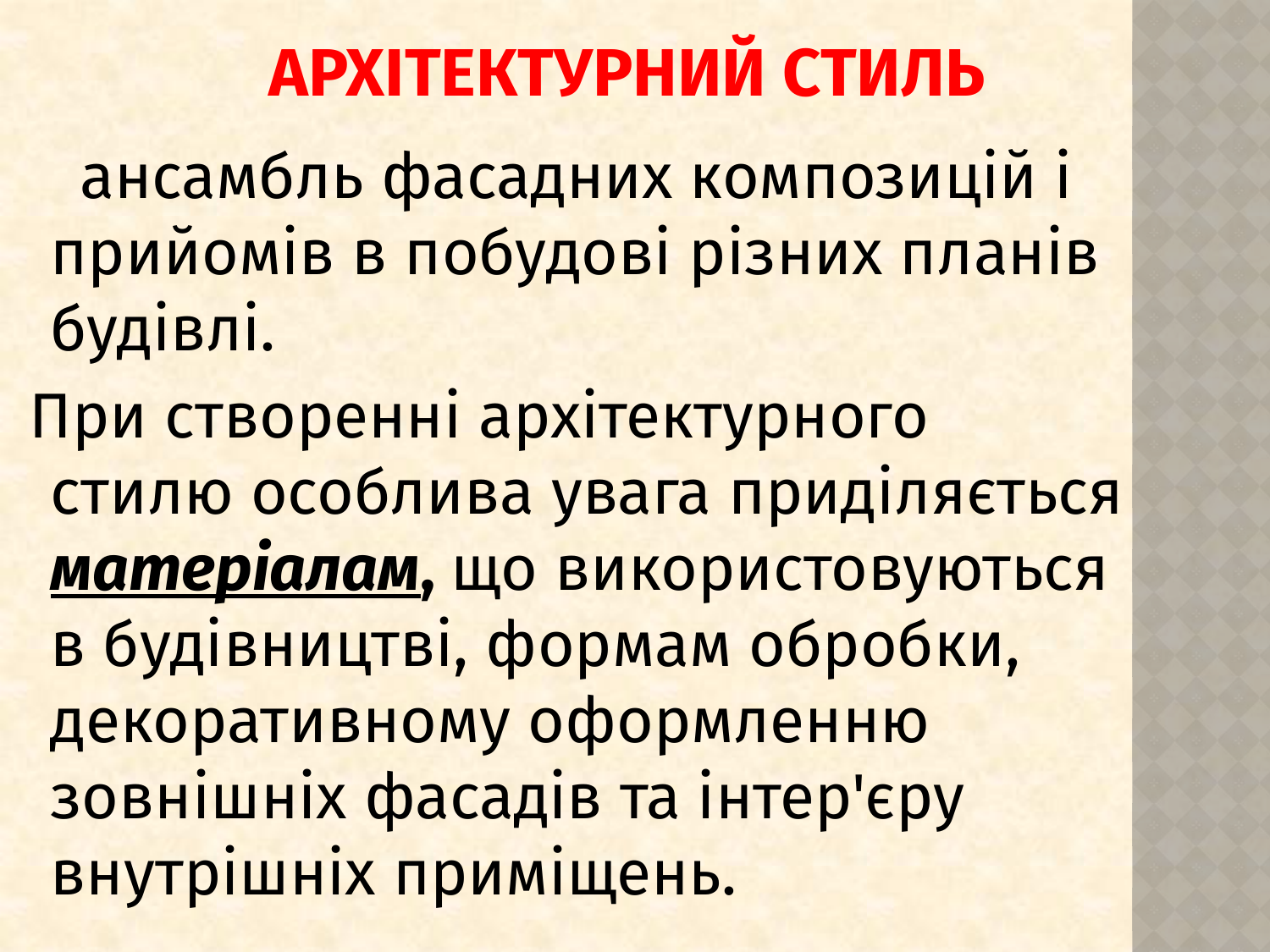

# Архітектурний стиль
    ансамбль фасадних композицій і прийомів в побудові різних планів будівлі.
 При створенні архітектурного стилю особлива увага приділяється матеріалам, що використовуються в будівництві, формам обробки, декоративному оформленню зовнішніх фасадів та інтер'єру внутрішніх приміщень.